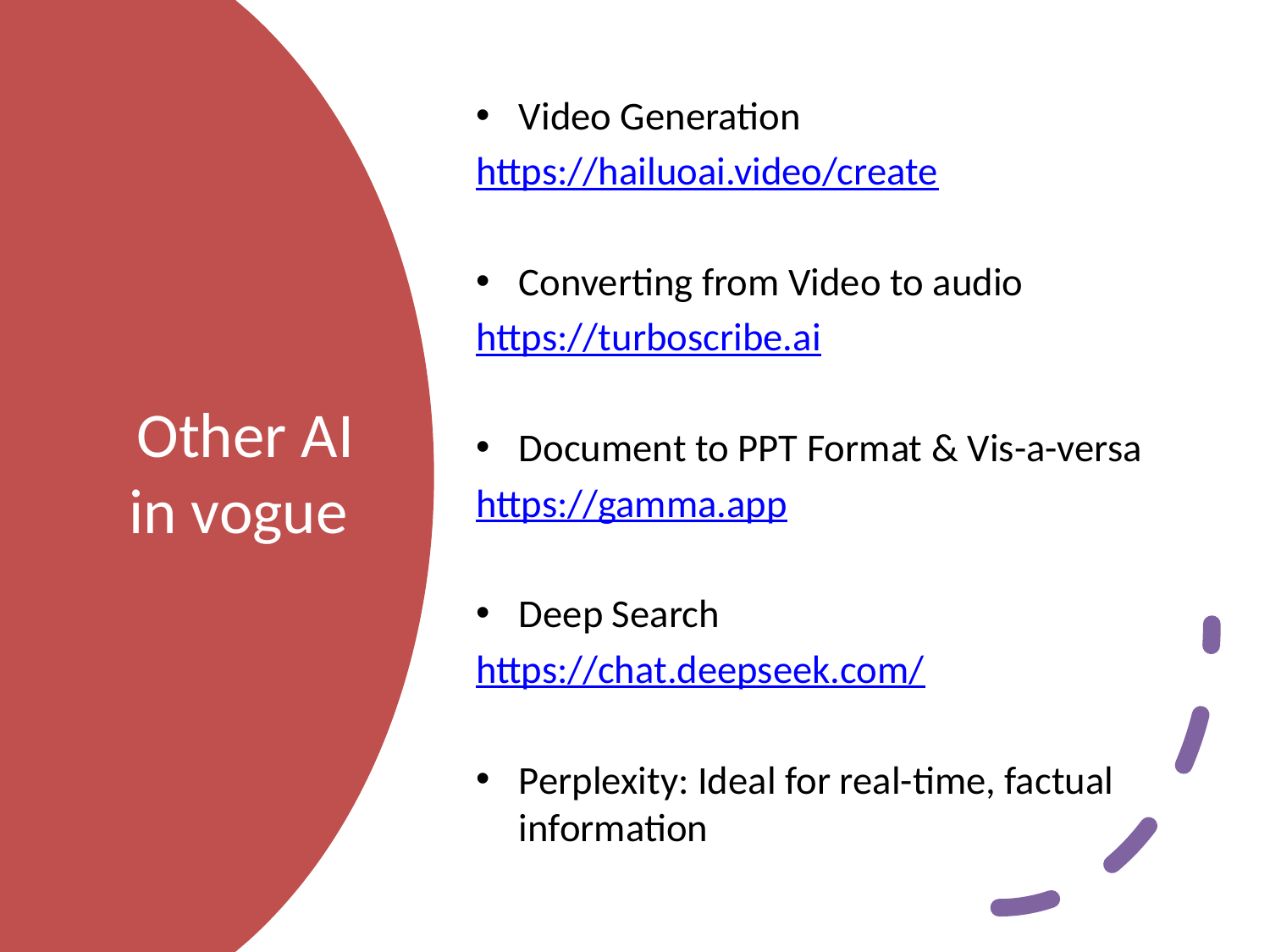

Video Generation
https://hailuoai.video/create

Converting from Video to audio
https://turboscribe.ai

Document to PPT Format & Vis-a-versa
https://gamma.app

Deep Search
https://chat.deepseek.com/

Perplexity: Ideal for real-time, factual information
# Other AI in vogue